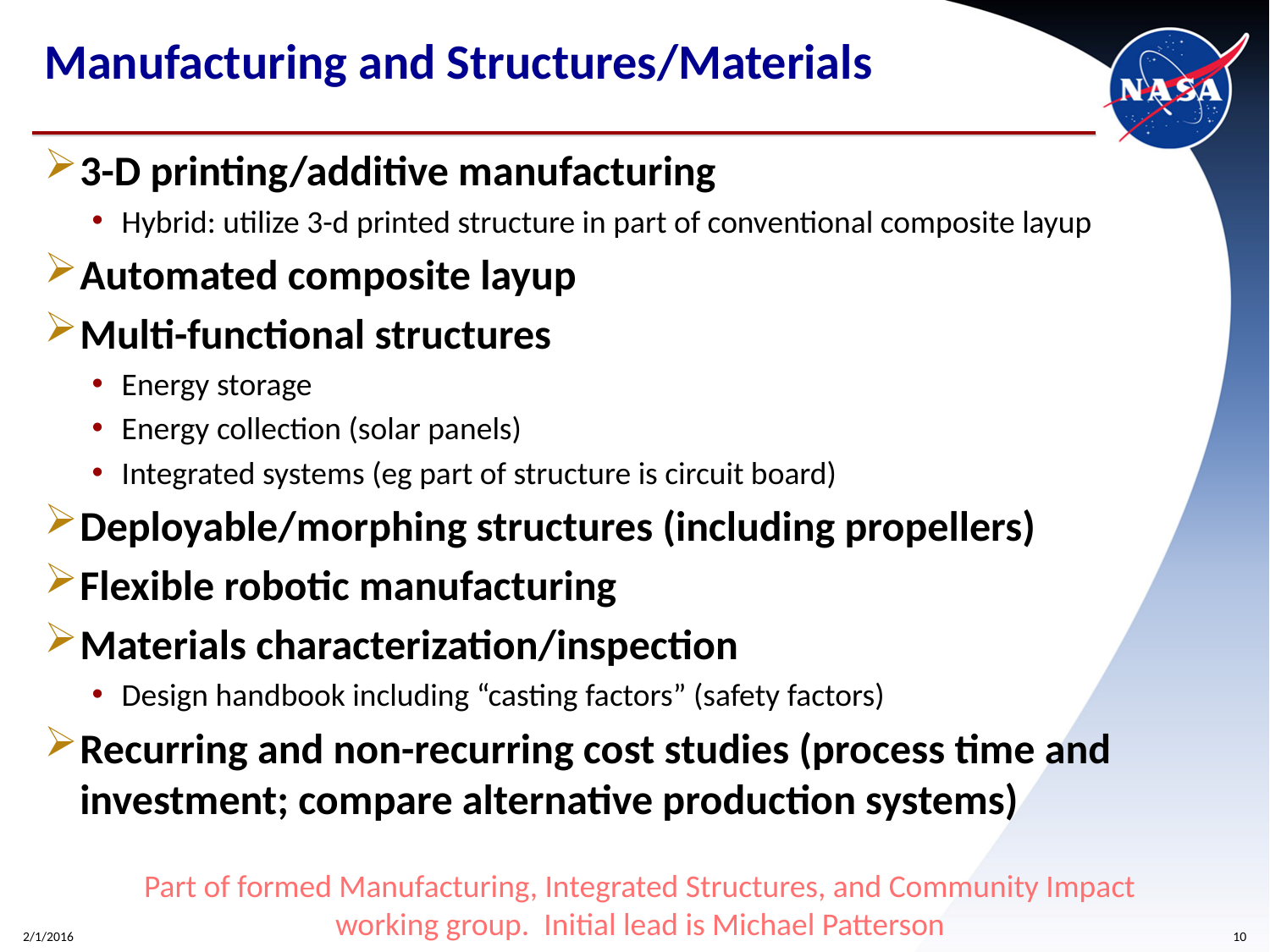

# Manufacturing and Structures/Materials
3-D printing/additive manufacturing
Hybrid: utilize 3-d printed structure in part of conventional composite layup
Automated composite layup
Multi-functional structures
Energy storage
Energy collection (solar panels)
Integrated systems (eg part of structure is circuit board)
Deployable/morphing structures (including propellers)
Flexible robotic manufacturing
Materials characterization/inspection
Design handbook including “casting factors” (safety factors)
Recurring and non-recurring cost studies (process time and investment; compare alternative production systems)
Part of formed Manufacturing, Integrated Structures, and Community Impact working group.  Initial lead is Michael Patterson